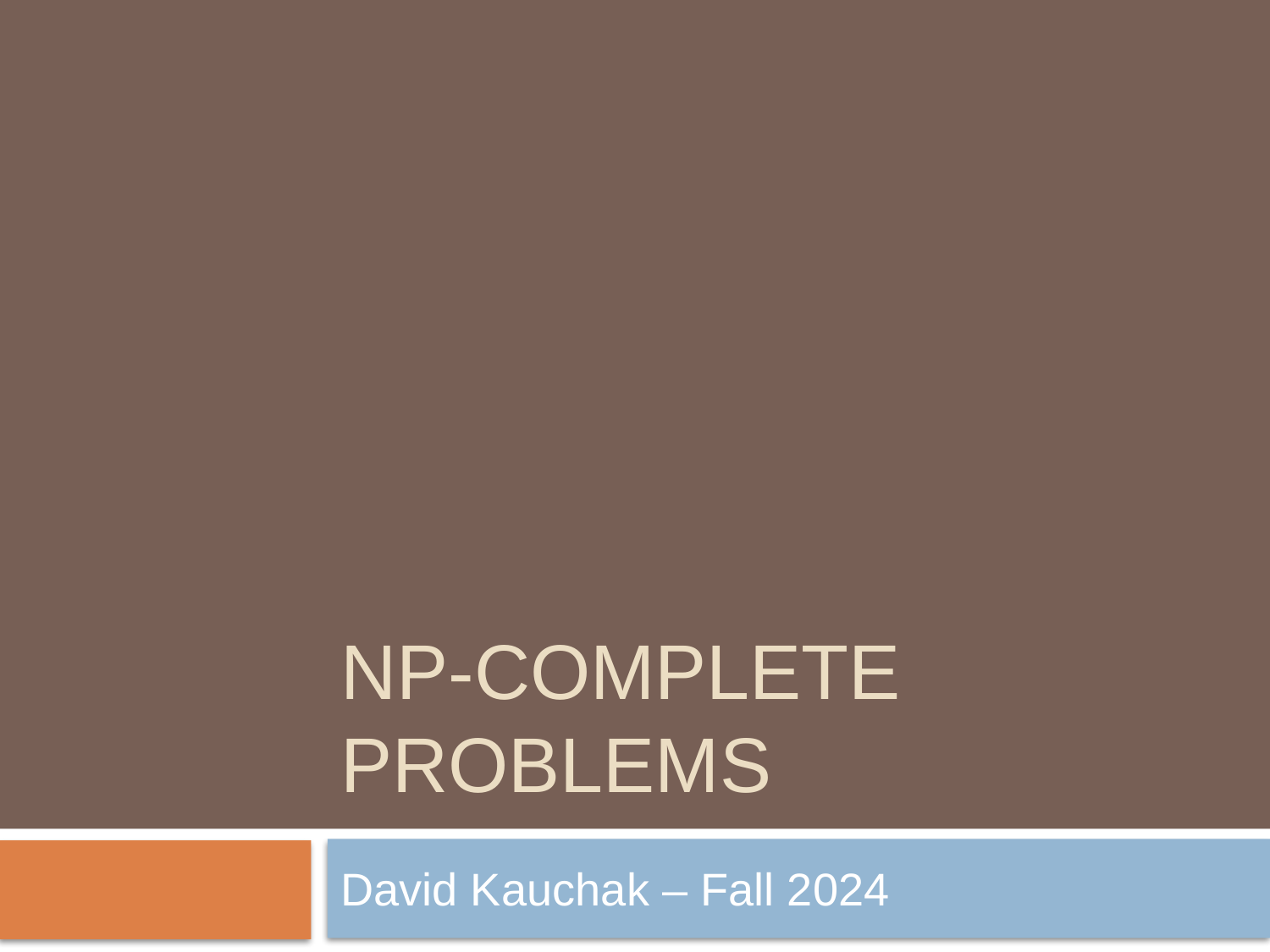

# NP-Complete problems
David Kauchak – Fall 2024